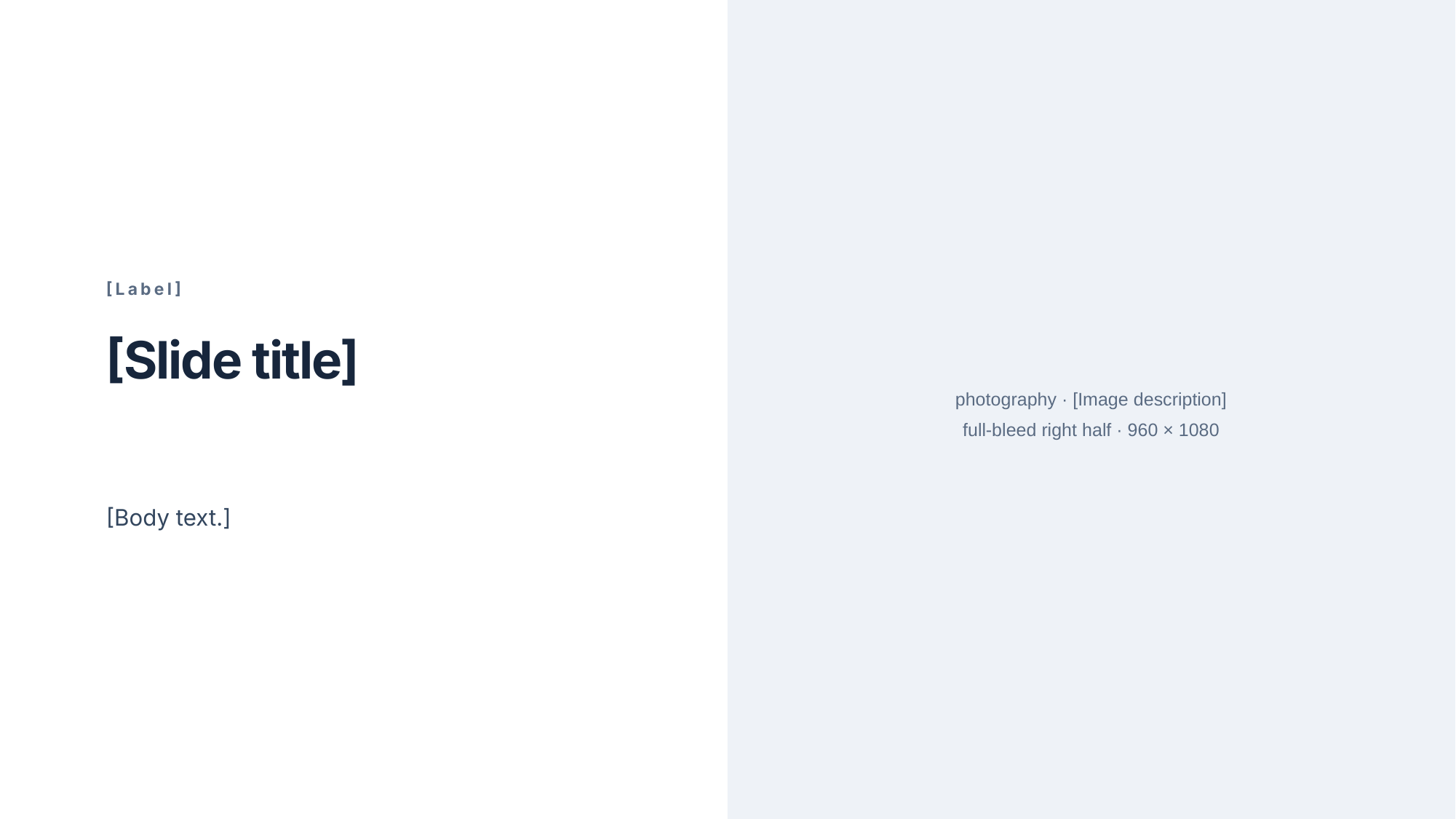

[Label]
[Slide title]
photography · [Image description]
full-bleed right half · 960 × 1080
[Body text.]